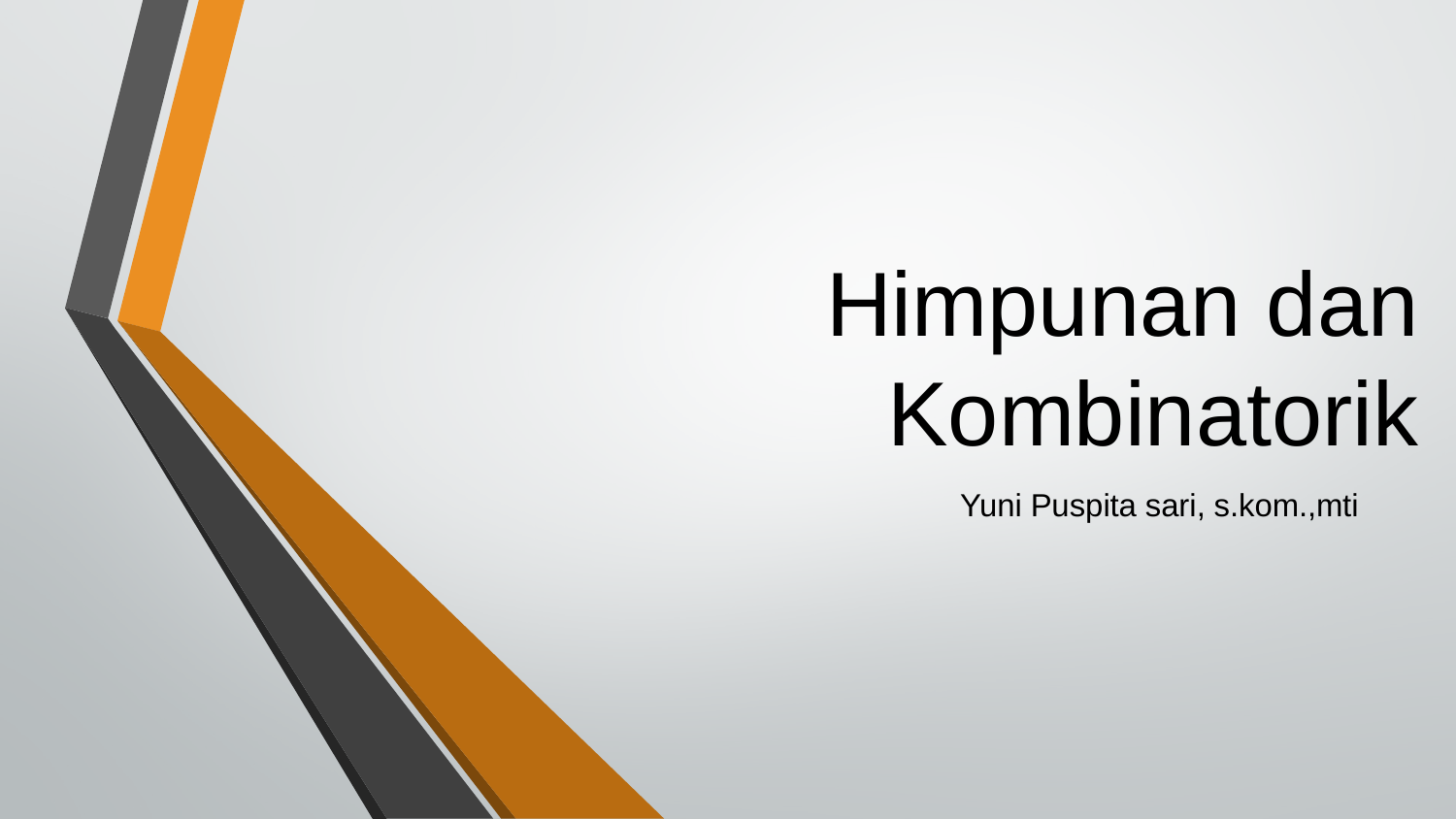

# Himpunan dan Kombinatorik
Yuni Puspita sari, s.kom.,mti